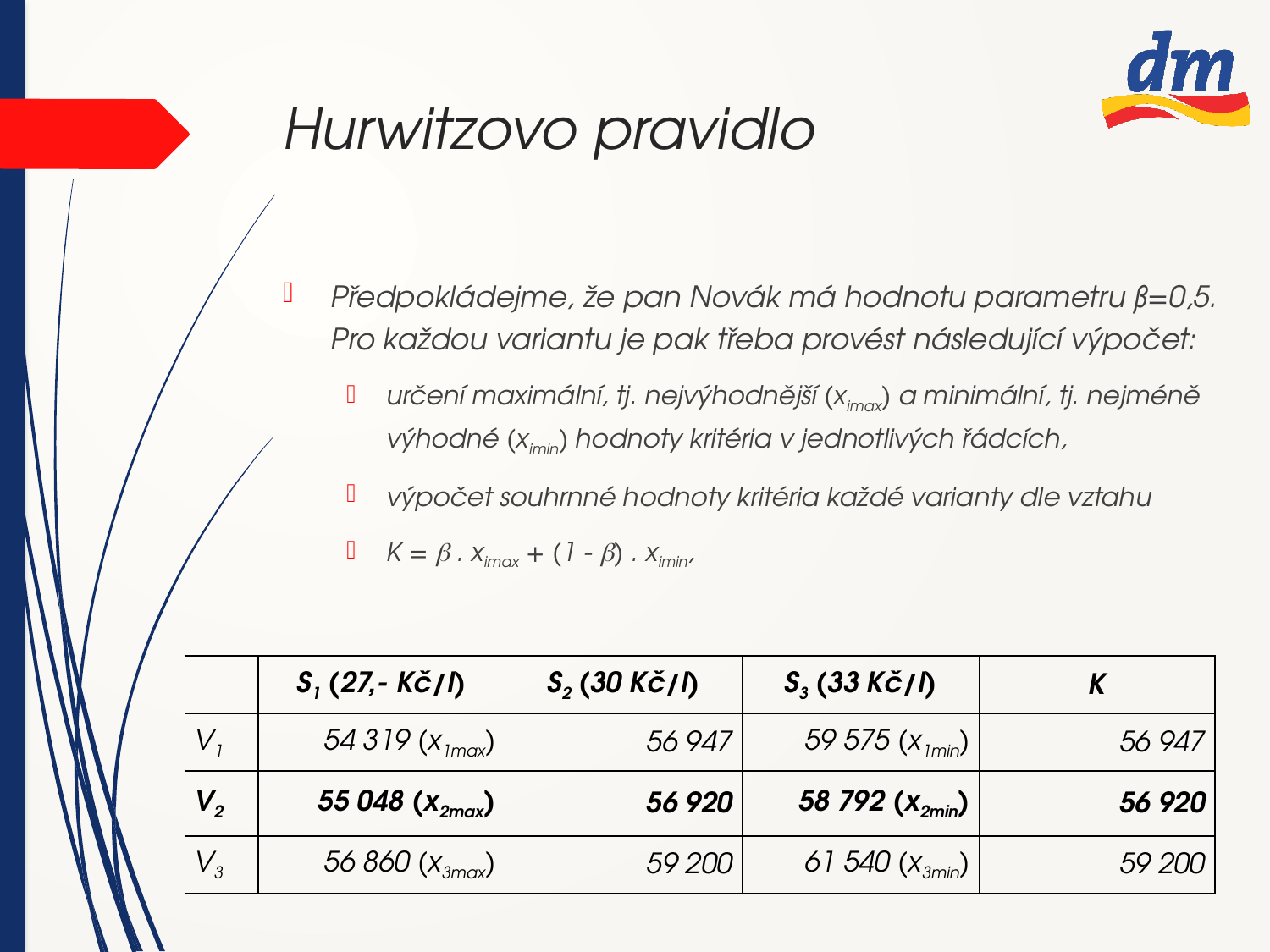

# Hurwitzovo pravidlo
Předpokládejme, že pan Novák má hodnotu parametru β=0,5. Pro každou variantu je pak třeba provést následující výpočet:
určení maximální, tj. nejvýhodnější (ximax) a minimální, tj. nejméně výhodné (ximin) hodnoty kritéria v jednotlivých řádcích,
výpočet souhrnné hodnoty kritéria každé varianty dle vztahu
K = β . ximax + (1 - β) . ximin,

|  | S1 (27,- Kč/l) | S2 (30 Kč/l) | S3 (33 Kč/l) | K |
| --- | --- | --- | --- | --- |
| V1 | 54 319 (x1max) | 56 947 | 59 575 (x1min) | 56 947 |
| V2 | 55 048 (x2max) | 56 920 | 58 792 (x2min) | 56 920 |
| V3 | 56 860 (x3max) | 59 200 | 61 540 (x3min) | 59 200 |